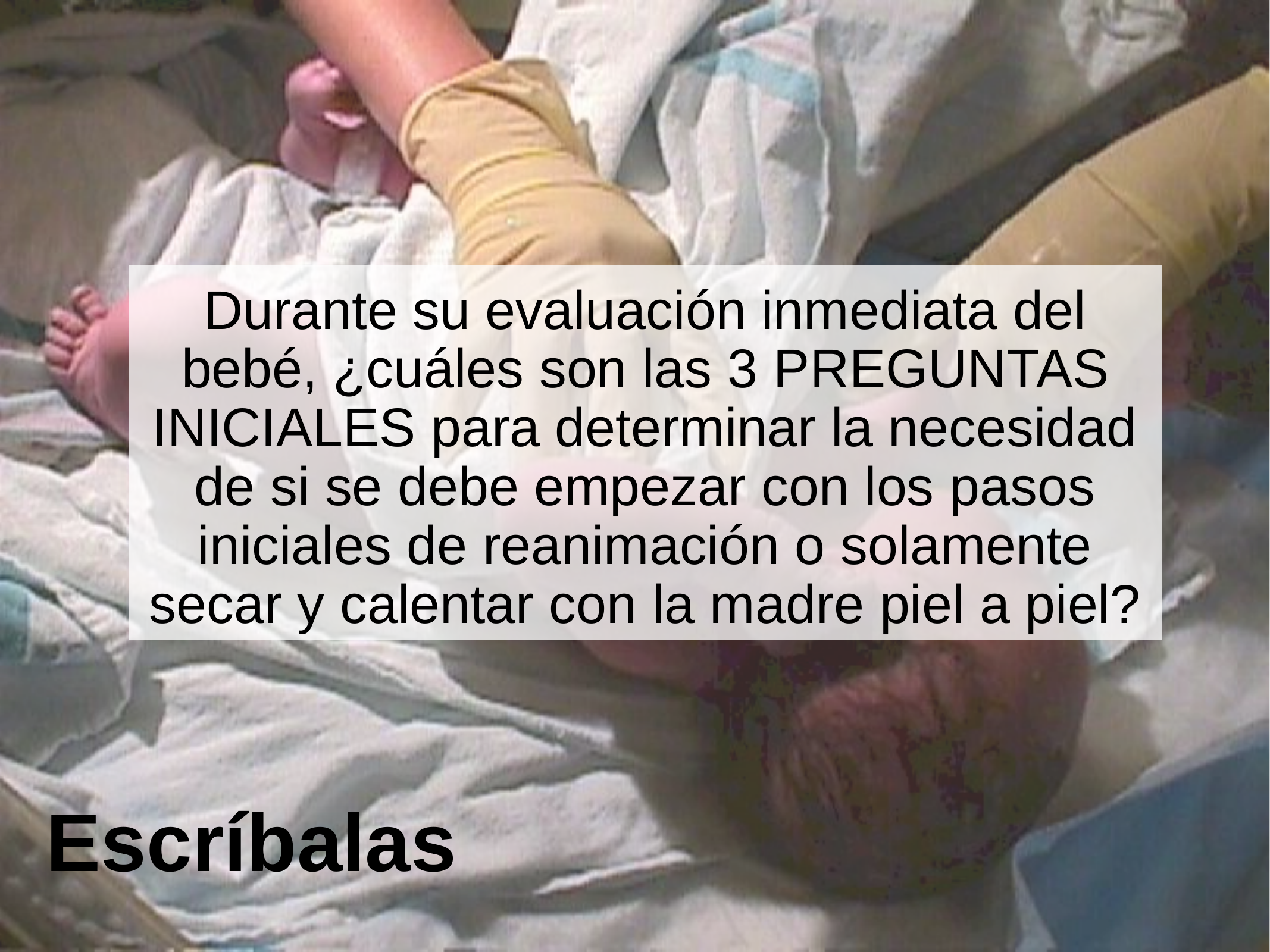

# Durante su evaluación inmediata del bebé, ¿cuáles son las 3 PREGUNTAS INICIALES para determinar la necesidad de si se debe empezar con los pasos iniciales de reanimación o solamente secar y calentar con la madre piel a piel?
Escríbalas